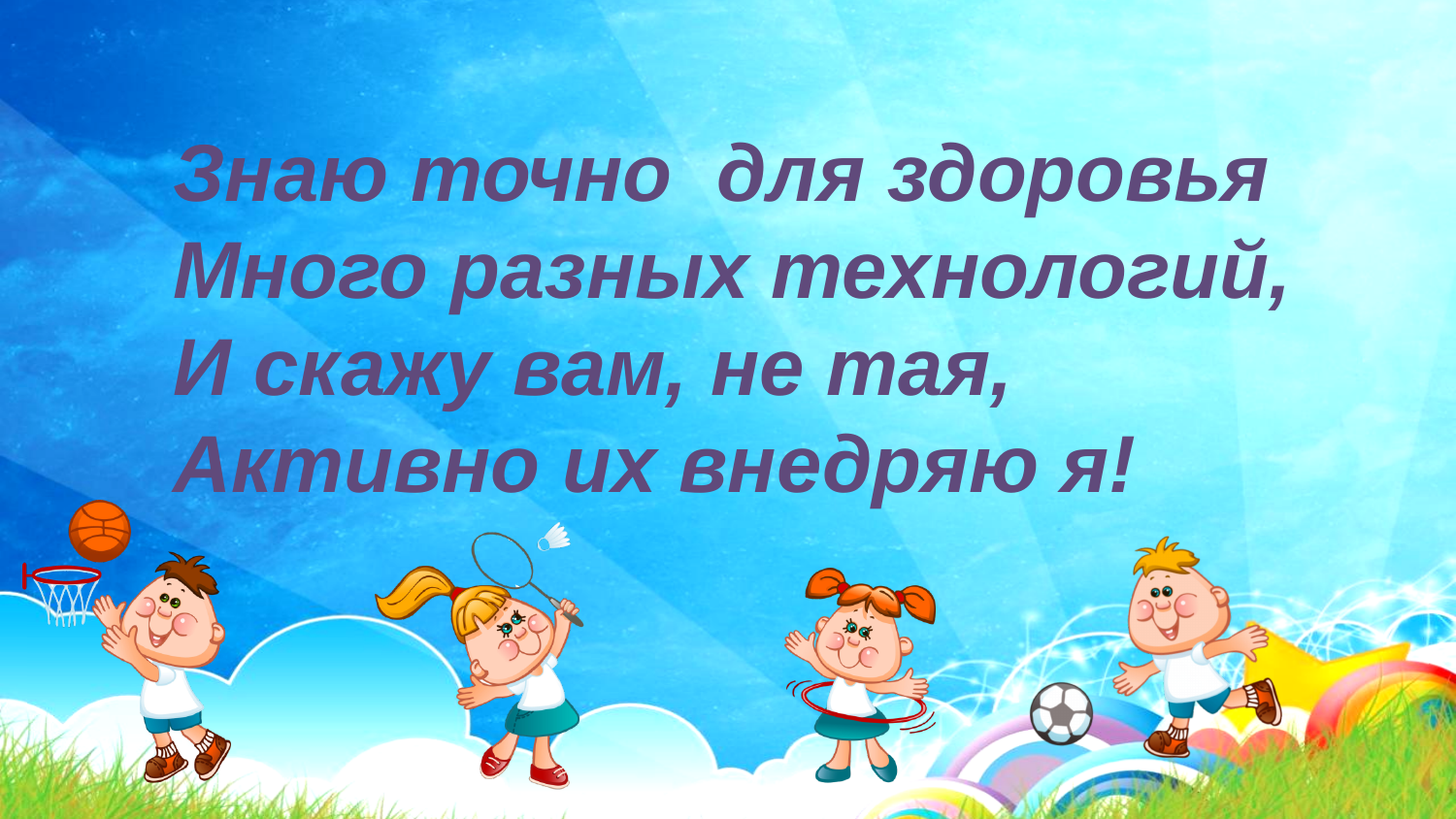

Знаю точно  для здоровья
Много разных технологий,
И скажу вам, не тая,
Активно их внедряю я!